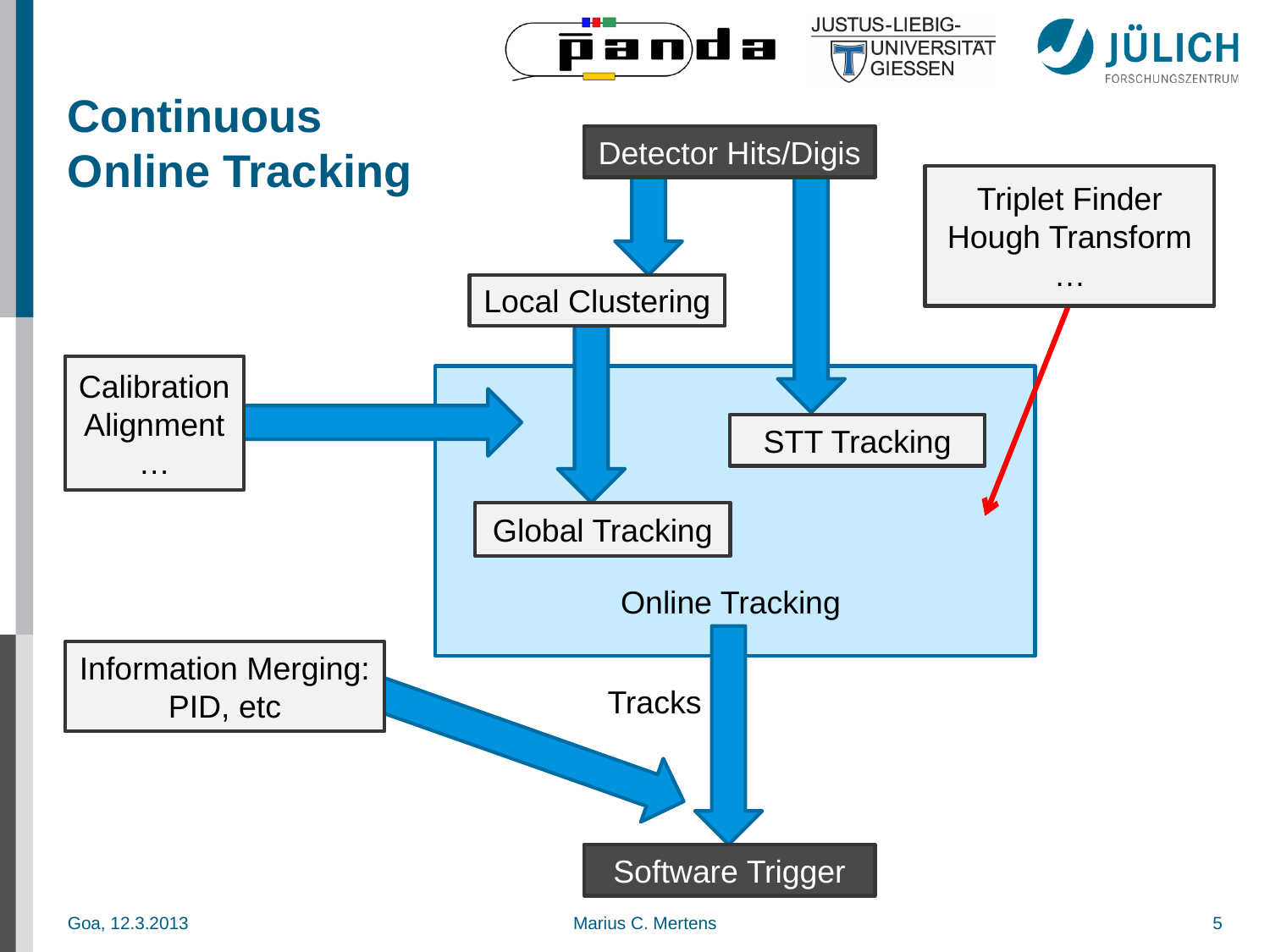

# Continuous Online Tracking
Detector Hits/Digis
Triplet Finder
Hough Transform
…

Local Clustering

Calibration
Alignment
…

STT Tracking
Global Tracking

Online Tracking

Information Merging:
PID, etc
Tracks
Software Trigger
Goa, 12.3.2013
Marius C. Mertens
5